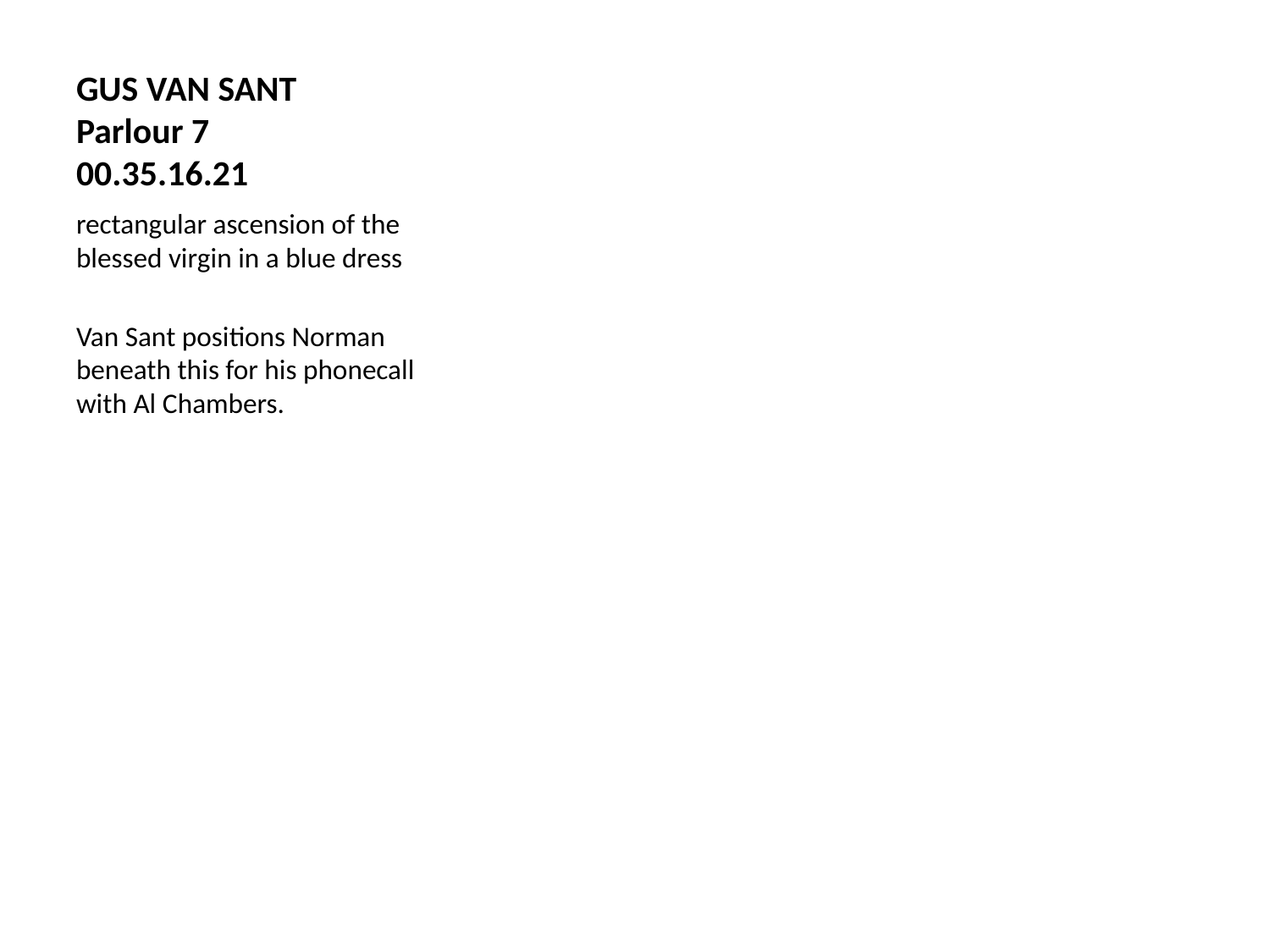

# GUS VAN SANT Parlour 7 00.35.16.21

rectangular ascension of the blessed virgin in a blue dress

Van Sant positions Norman beneath this for his phonecall with Al Chambers.